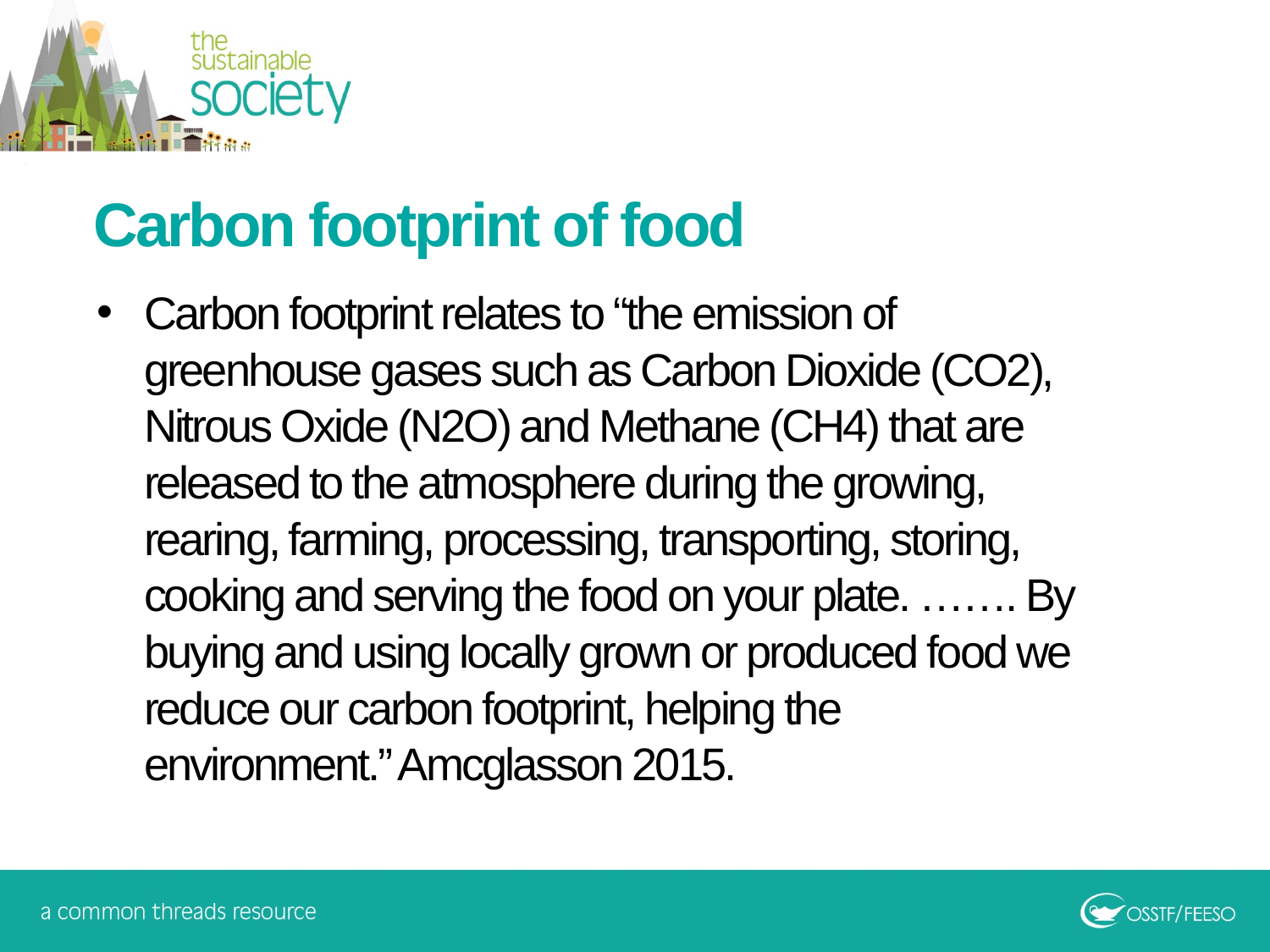

Carbon footprint of food
Carbon footprint relates to “the emission of greenhouse gases such as Carbon Dioxide (CO2), Nitrous Oxide (N2O) and Methane (CH4) that are released to the atmosphere during the growing, rearing, farming, processing, transporting, storing, cooking and serving the food on your plate. ……. By buying and using locally grown or produced food we reduce our carbon footprint, helping the environment.” Amcglasson 2015.